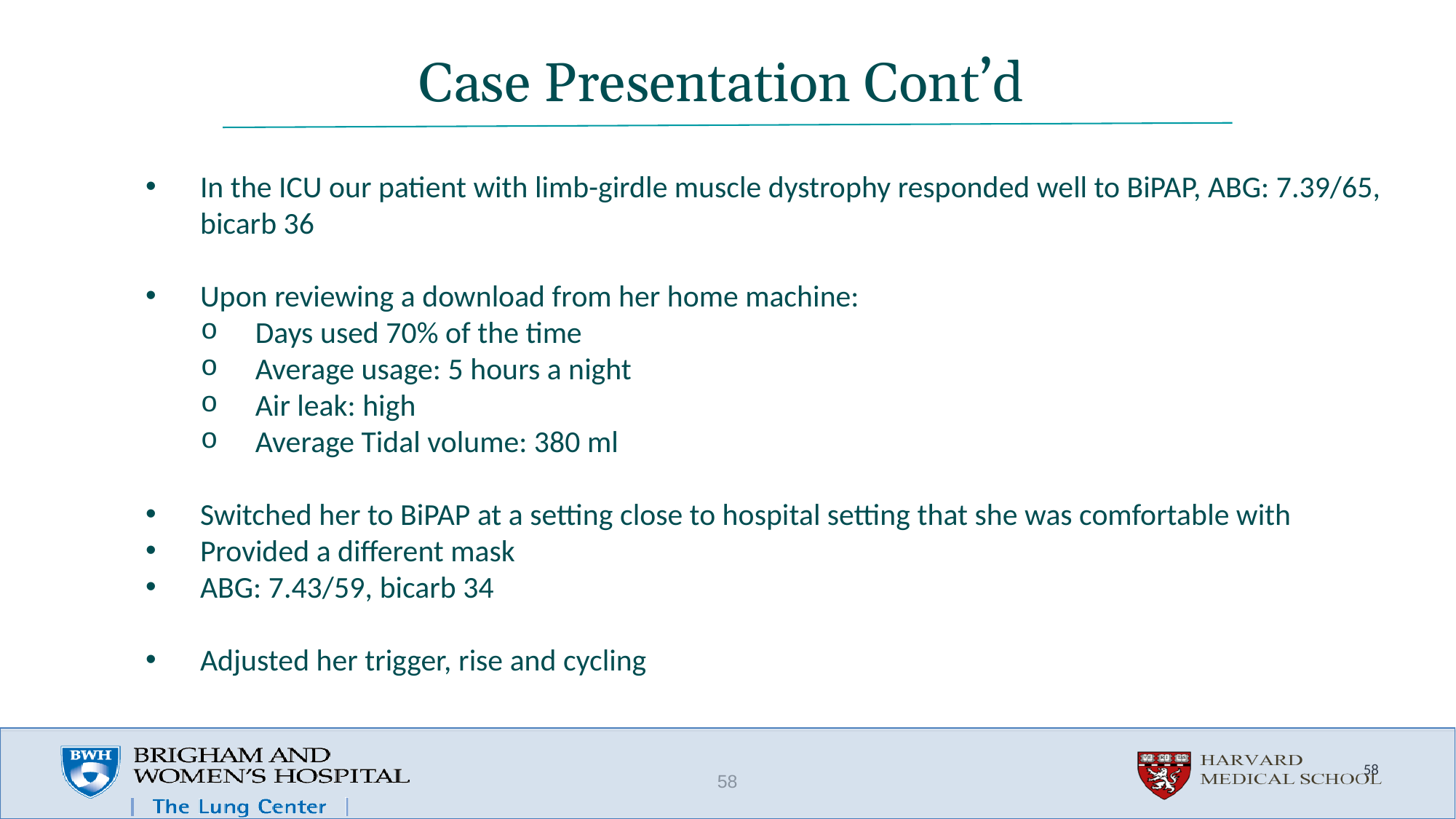

# Case Presentation Cont’d
In the ICU our patient with limb-girdle muscle dystrophy responded well to BiPAP, ABG: 7.39/65, bicarb 36

Upon reviewing a download from her home machine:
Days used 70% of the time
Average usage: 5 hours a night
Air leak: high
Average Tidal volume: 380 ml

Switched her to BiPAP at a setting close to hospital setting that she was comfortable with
Provided a different mask
ABG: 7.43/59, bicarb 34

Adjusted her trigger, rise and cycling